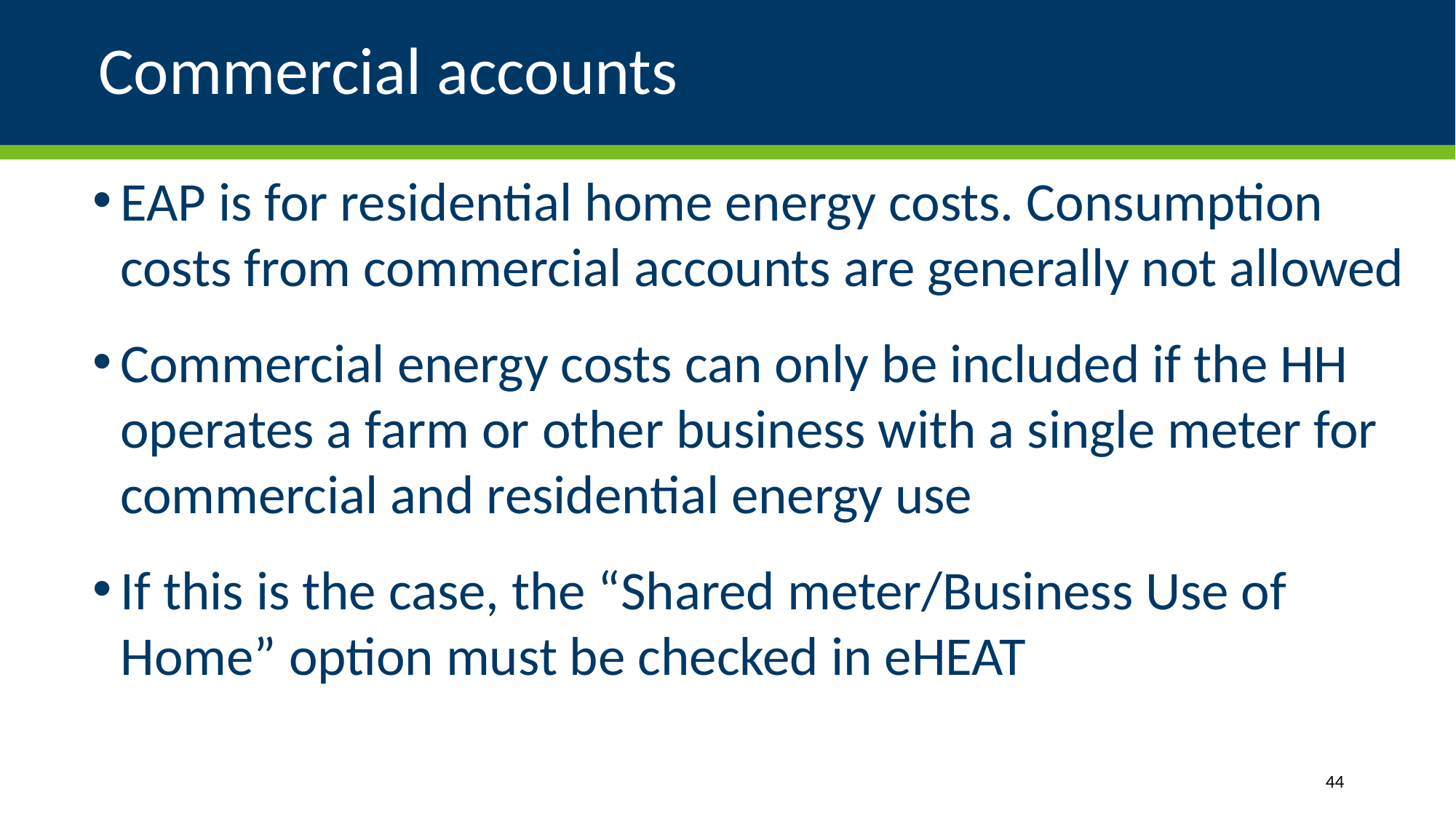

# Commercial accounts
EAP is for residential home energy costs. Consumption costs from commercial accounts are generally not allowed
Commercial energy costs can only be included if the HH operates a farm or other business with a single meter for commercial and residential energy use
If this is the case, the “Shared meter/Business Use of Home” option must be checked in eHEAT

44